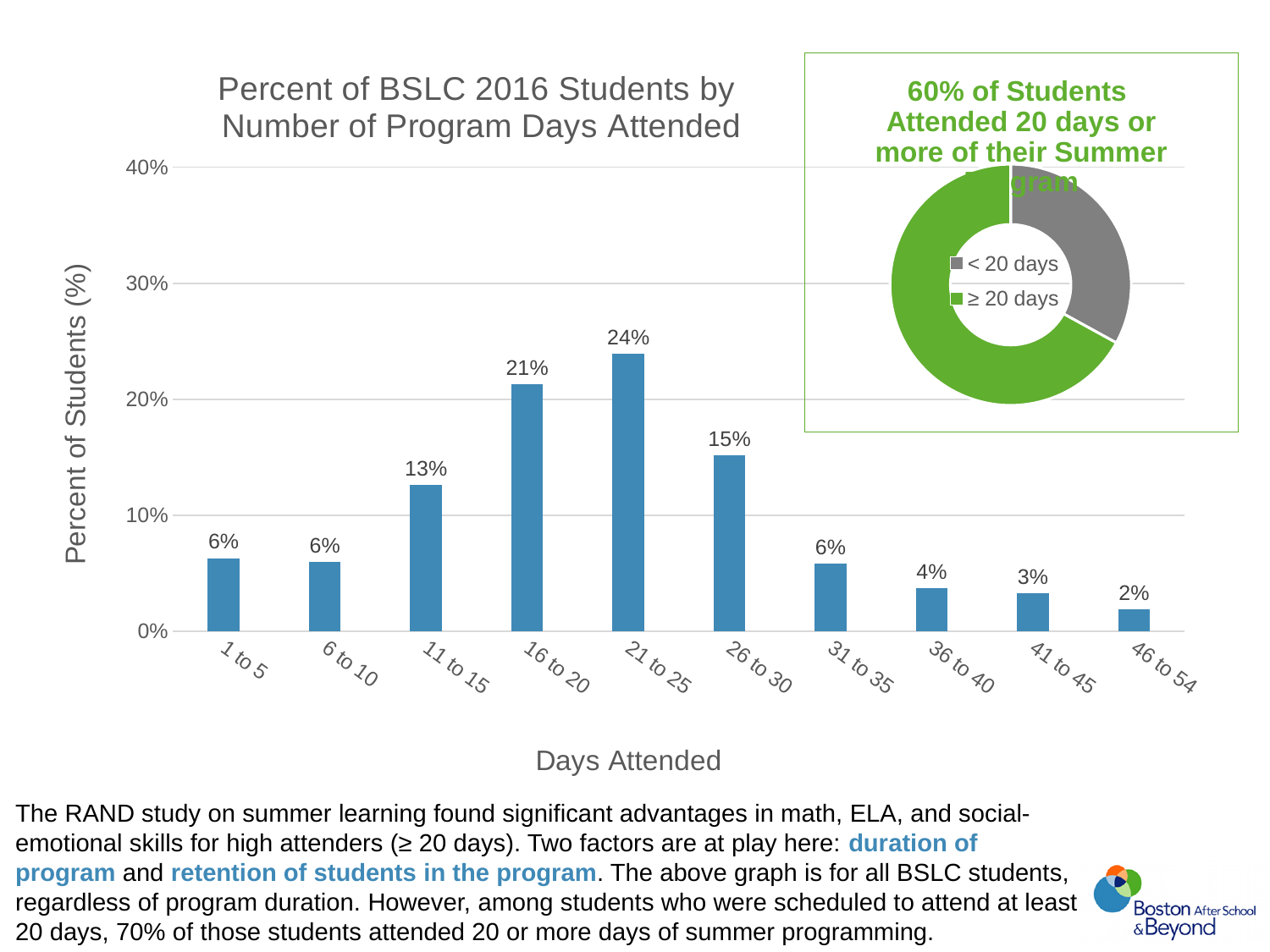

### Chart: Percent of BSLC 2016 Students by
Number of Program Days Attended

| Category | % students |
|---|---|
| 1 to 5 | 0.063 |
| 6 to 10 | 0.06 |
| 11 to 15 | 0.126 |
| 16 to 20 | 0.213 |
| 21 to 25 | 0.239 |
| 26 to 30 | 0.152 |
| 31 to 35 | 0.058 |
| 36 to 40 | 0.037 |
| 41 to 45 | 0.033 |
| 46 to 54 | 0.019 |

### Chart: 60% of Students
Attended 20 days or more of their Summer Program

| Category | % of Students |
|---|---|
| < 20 days | 0.33 |
| ≥ 20 days | 0.67 |

### Chart

| Category |
|---|
The RAND study on summer learning found significant advantages in math, ELA, and social-emotional skills for high attenders (≥ 20 days). Two factors are at play here: duration of program and retention of students in the program. The above graph is for all BSLC students, regardless of program duration. However, among students who were scheduled to attend at least 20 days, 70% of those students attended 20 or more days of summer programming.